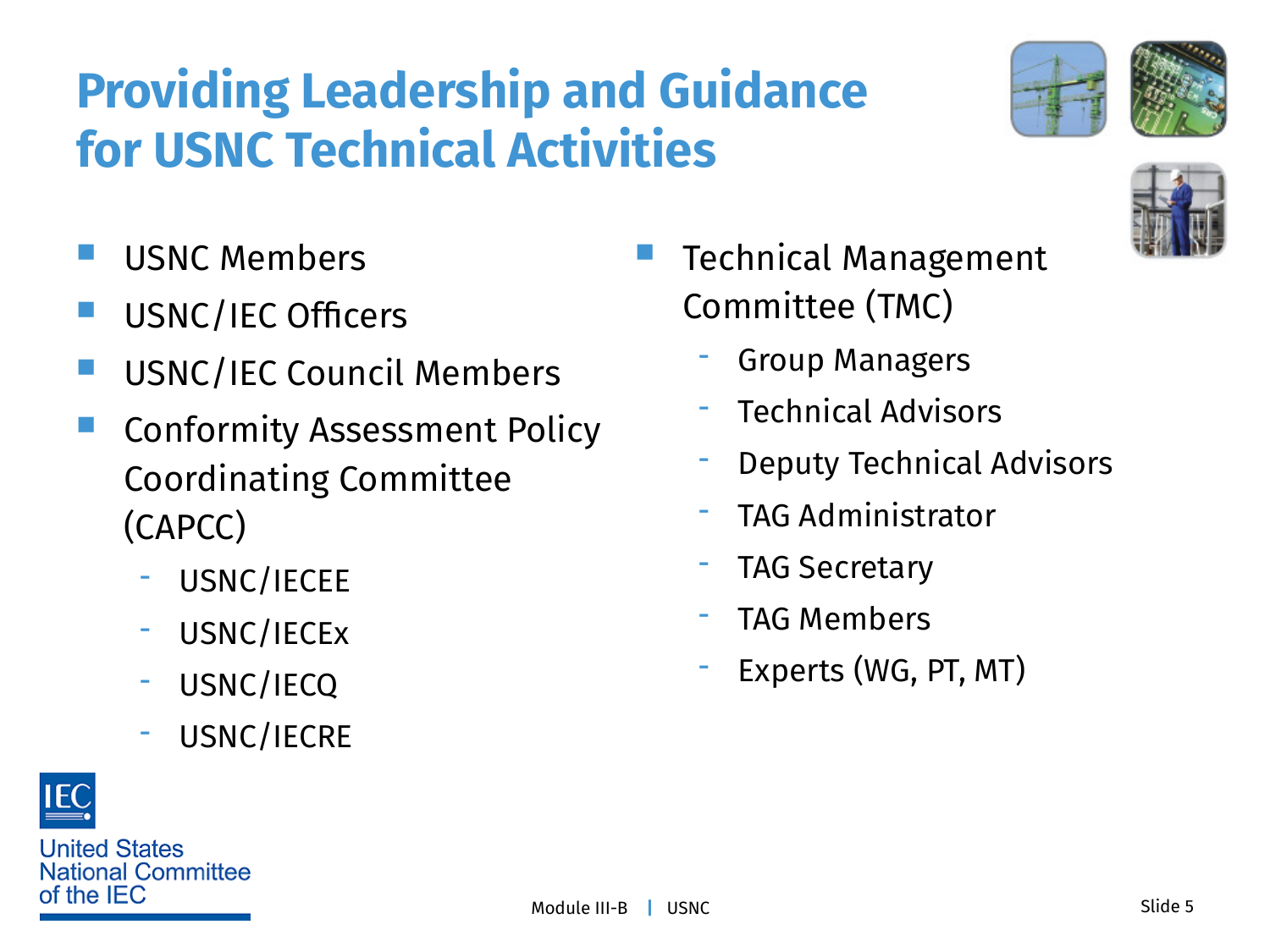

# Providing Leadership and Guidance for USNC Technical Activities
USNC Members
USNC/IEC Officers
USNC/IEC Council Members
Conformity Assessment Policy Coordinating Committee (CAPCC)
USNC/IECEE
USNC/IECEx
USNC/IECQ
USNC/IECRE

Technical Management Committee (TMC)
Group Managers
Technical Advisors
Deputy Technical Advisors
TAG Administrator
TAG Secretary
TAG Members
Experts (WG, PT, MT)

Slide 5